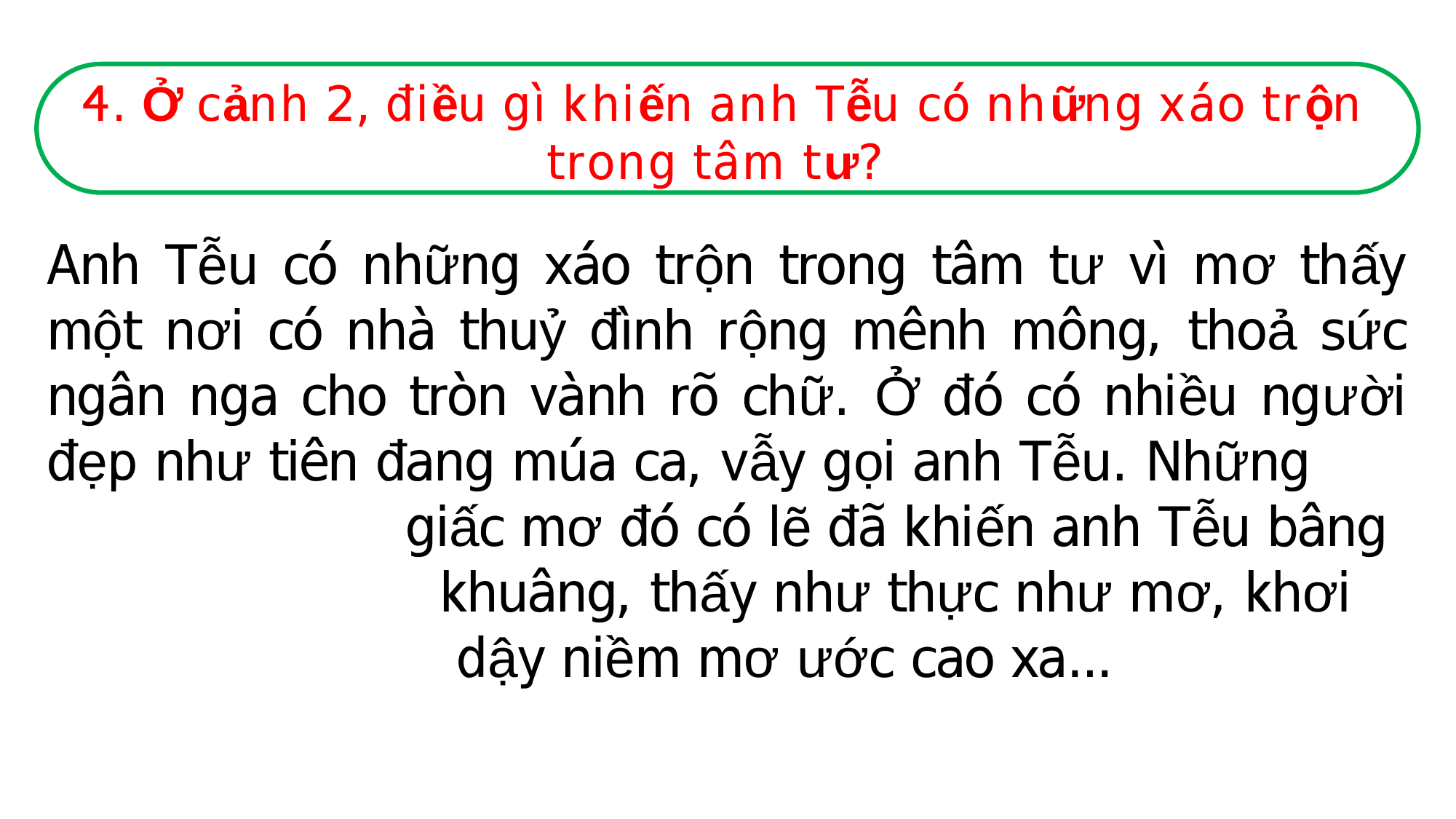

4. Ở cảnh 2, điều gì khiến anh Tễu có những xáo trộn trong tâm tư?
Anh Tễu có những xáo trộn trong tâm tư vì mơ thấy một nơi có nhà thuỷ đình rộng mênh mông, thoả sức ngân nga cho tròn vành rõ chữ. Ở đó có nhiều người đẹp như tiên đang múa ca, vẫy gọi anh Tễu. Những
                     giấc mơ đó có lẽ đã khiến anh Tễu bâng
                       khuâng, thấy như thực như mơ, khơi
                        dậy niềm mơ ước cao xa…